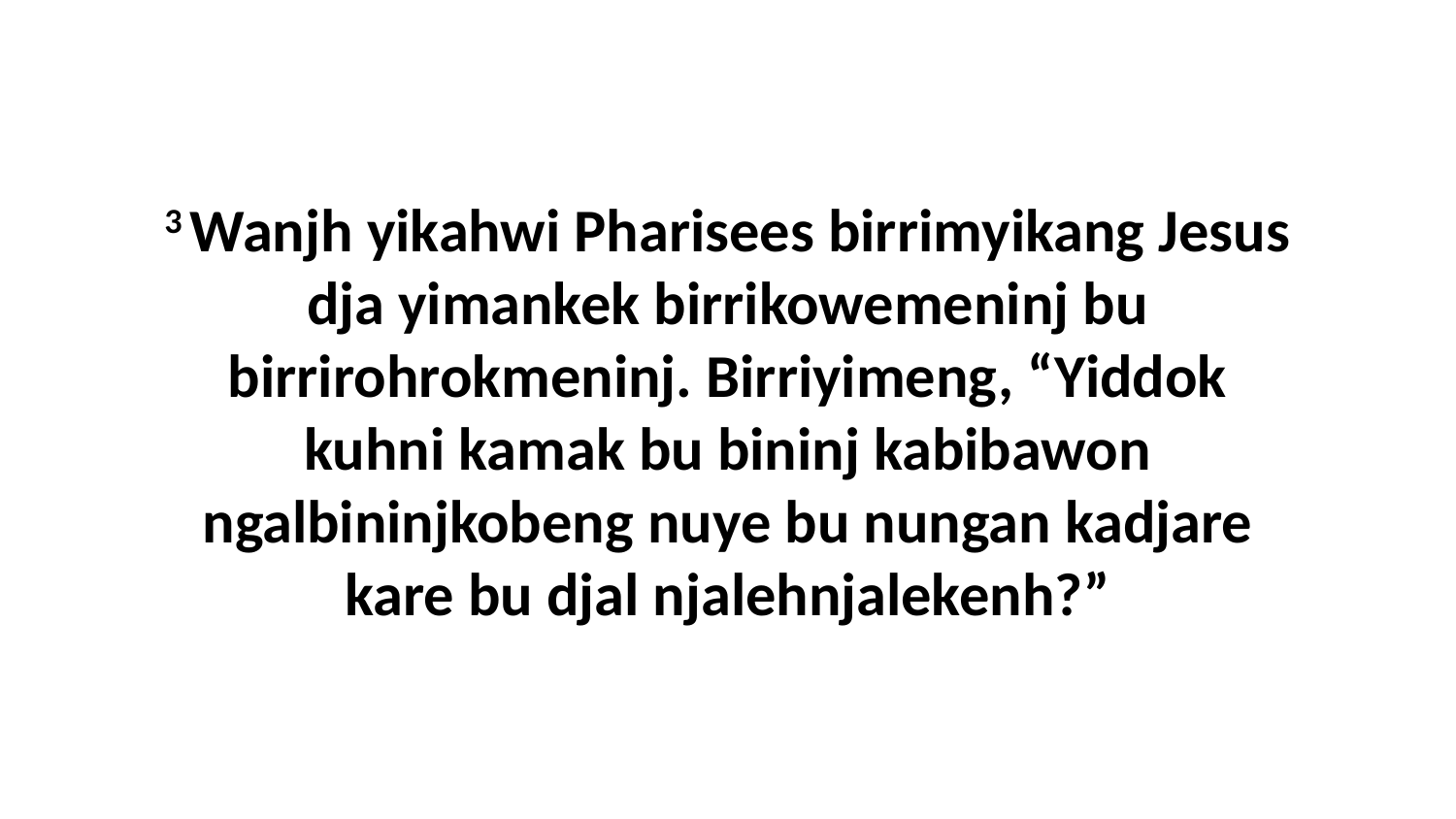

3 Wanjh yikahwi Pharisees birrimyikang Jesus dja yimankek birrikowemeninj bu birrirohrokmeninj. Birriyimeng, “Yiddok kuhni kamak bu bininj kabibawon ngalbininjkobeng nuye bu nungan kadjare kare bu djal njalehnjalekenh?”